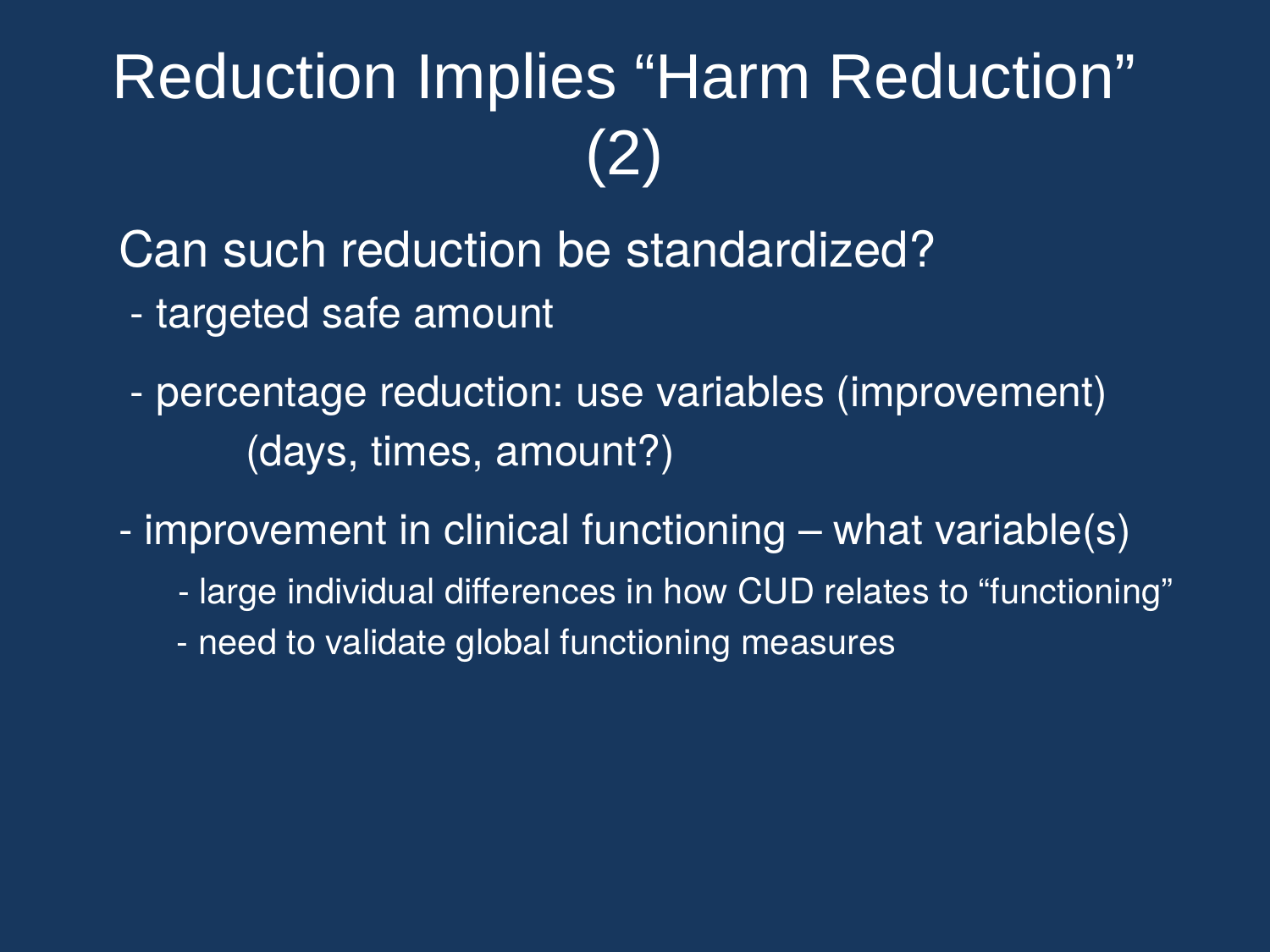

# Reduction Implies “Harm Reduction” (2)
Can such reduction be standardized?
 - targeted safe amount

 - percentage reduction: use variables (improvement)
	(days, times, amount?)

- improvement in clinical functioning – what variable(s)
     - large individual differences in how CUD relates to “functioning”
      - need to validate global functioning measures